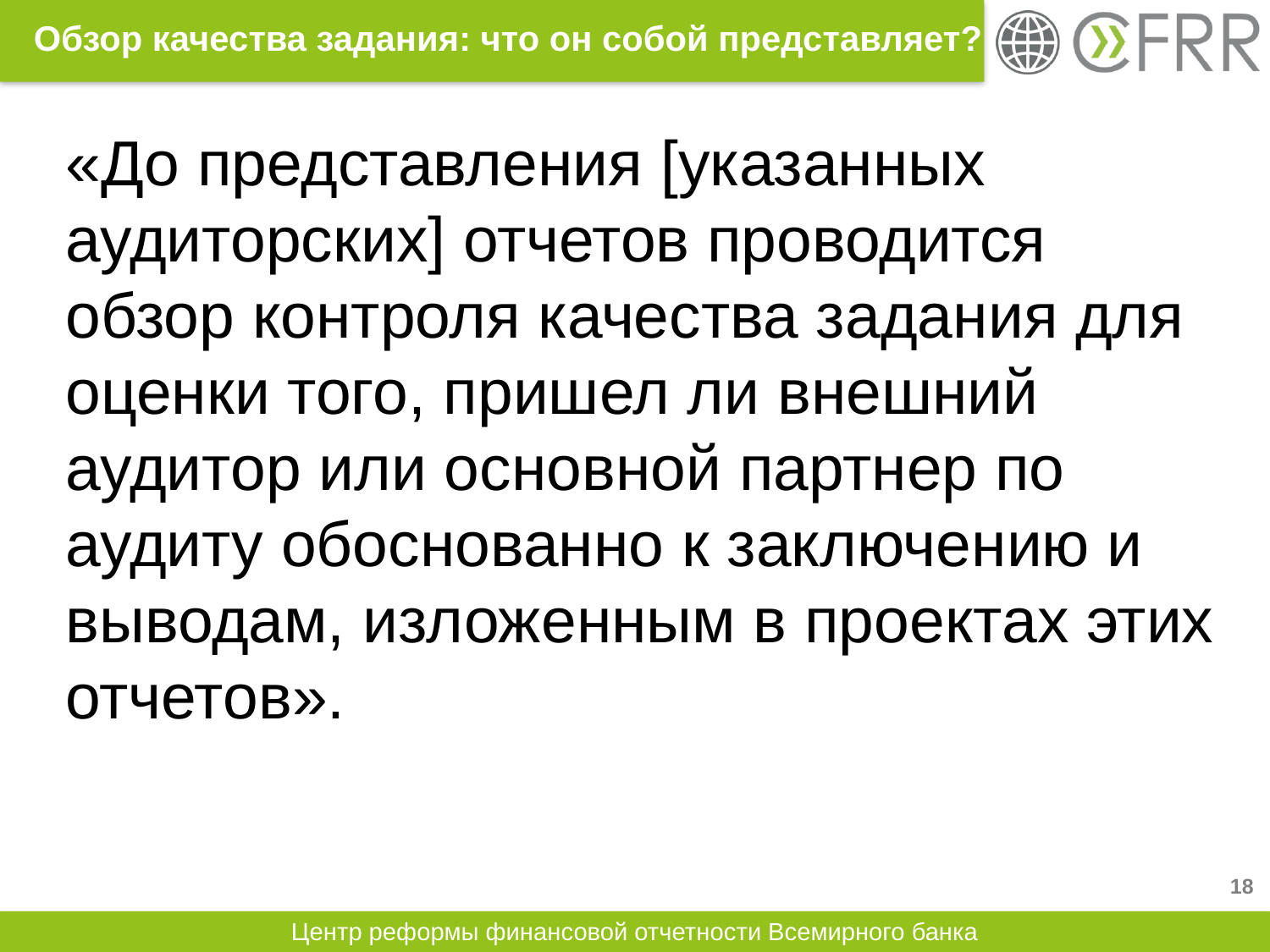

# Обзор качества задания: что он собой представляет?
«До представления [указанных аудиторских] отчетов проводится обзор контроля качества задания для оценки того, пришел ли внешний аудитор или основной партнер по аудиту обоснованно к заключению и выводам, изложенным в проектах этих отчетов».
18